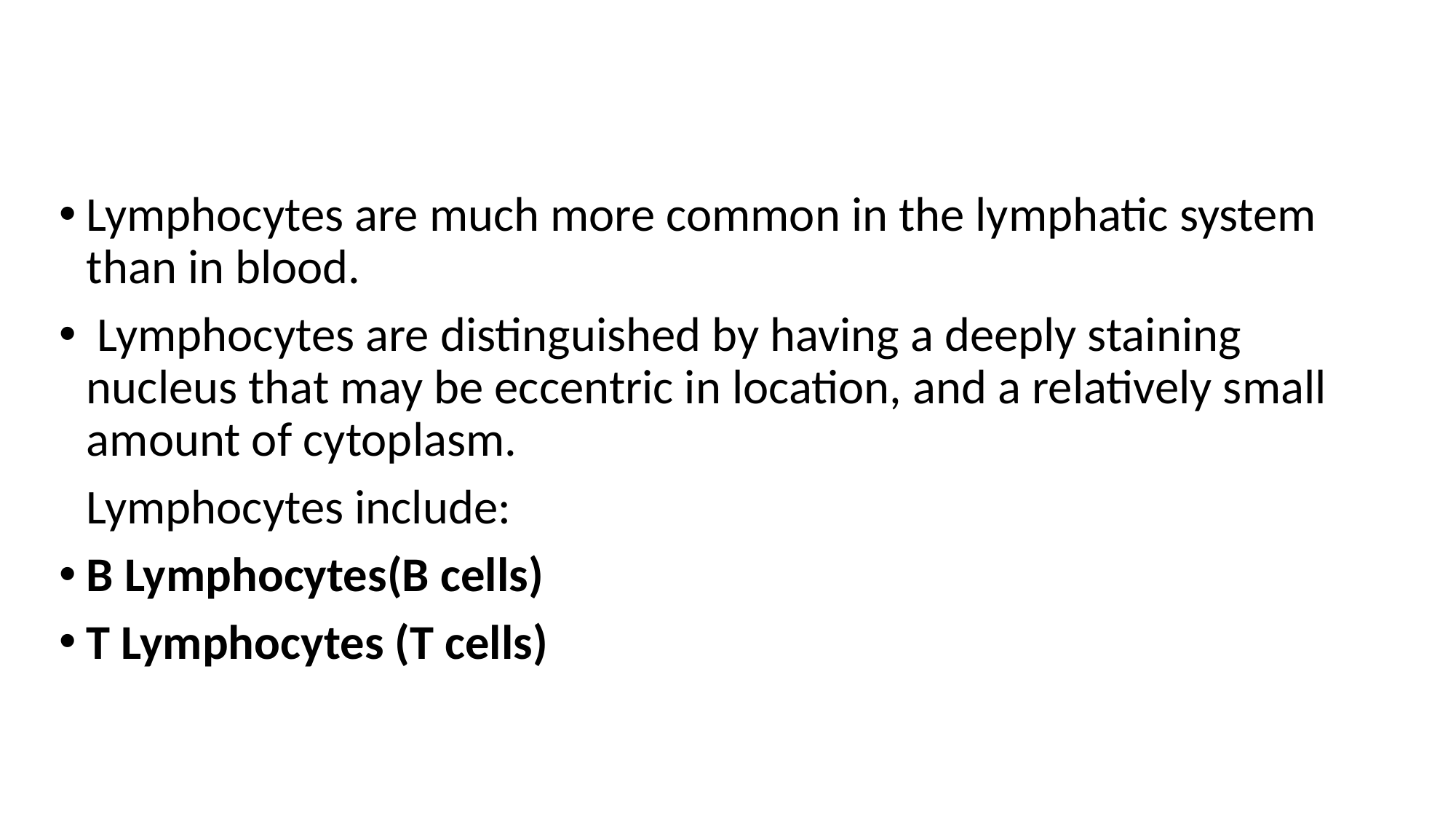

#
Lymphocytes are much more common in the lymphatic system than in blood.
 Lymphocytes are distinguished by having a deeply staining nucleus that may be eccentric in location, and a relatively small amount of cytoplasm.
	Lymphocytes include:
B Lymphocytes(B cells)
T Lymphocytes (T cells)